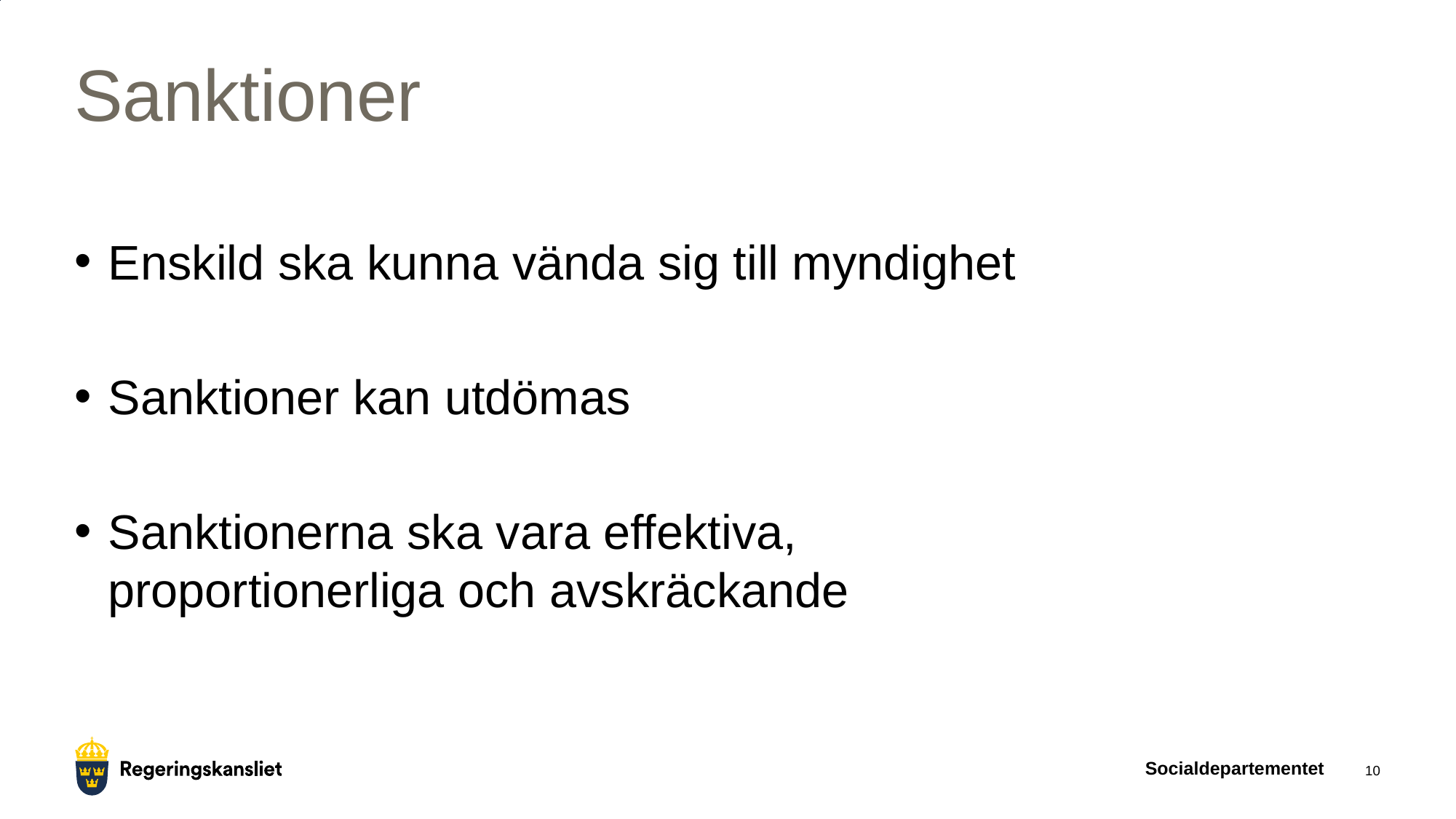

# Sanktioner
Enskild ska kunna vända sig till myndighet

Sanktioner kan utdömas

Sanktionerna ska vara effektiva, proportionerliga och avskräckande

Socialdepartementet
10